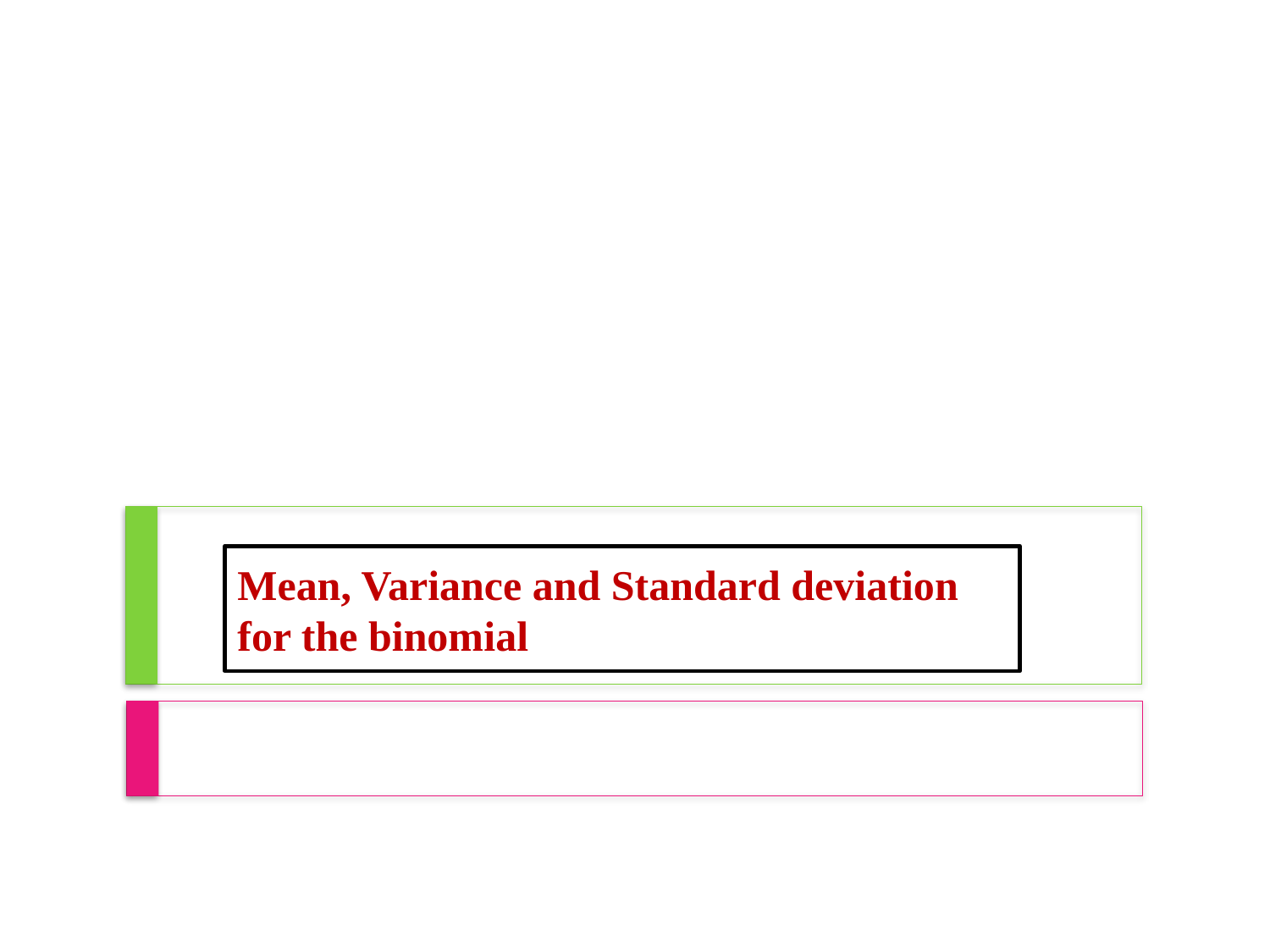

# Mean, Variance and Standard deviation for the binomial